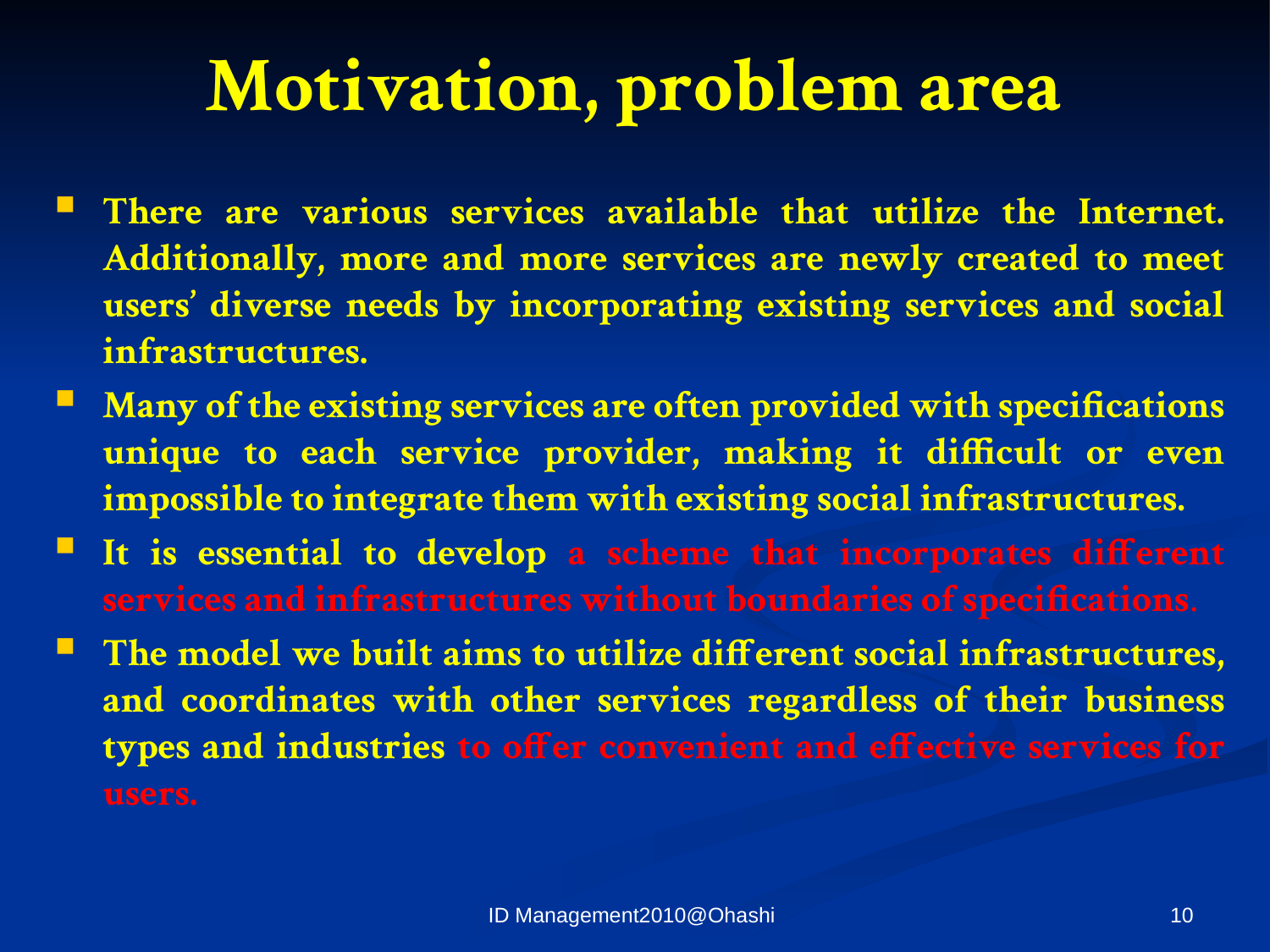

# Motivation, problem area
There are various services available that utilize the Internet. Additionally, more and more services are newly created to meet users’ diverse needs by incorporating existing services and social infrastructures.
Many of the existing services are often provided with specifications unique to each service provider, making it difficult or even impossible to integrate them with existing social infrastructures.
It is essential to develop a scheme that incorporates different services and infrastructures without boundaries of specifications.
The model we built aims to utilize different social infrastructures, and coordinates with other services regardless of their business types and industries to offer convenient and effective services for users.

ID Management2010@Ohashi
10